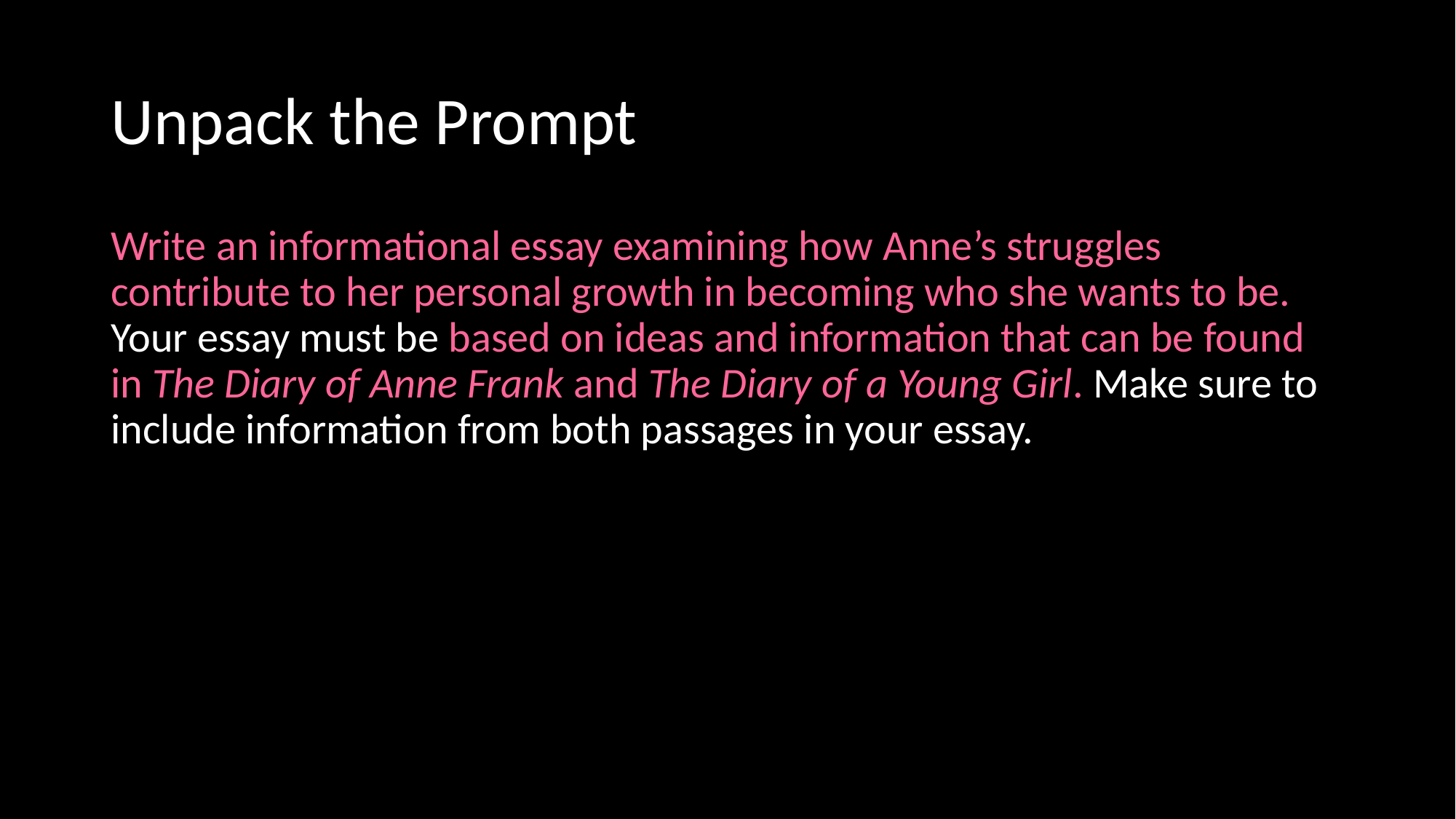

# Unpack the Prompt
Write an informational essay examining how Anne’s struggles contribute to her personal growth in becoming who she wants to be. Your essay must be based on ideas and information that can be found in The Diary of Anne Frank and The Diary of a Young Girl. Make sure to include information from both passages in your essay.